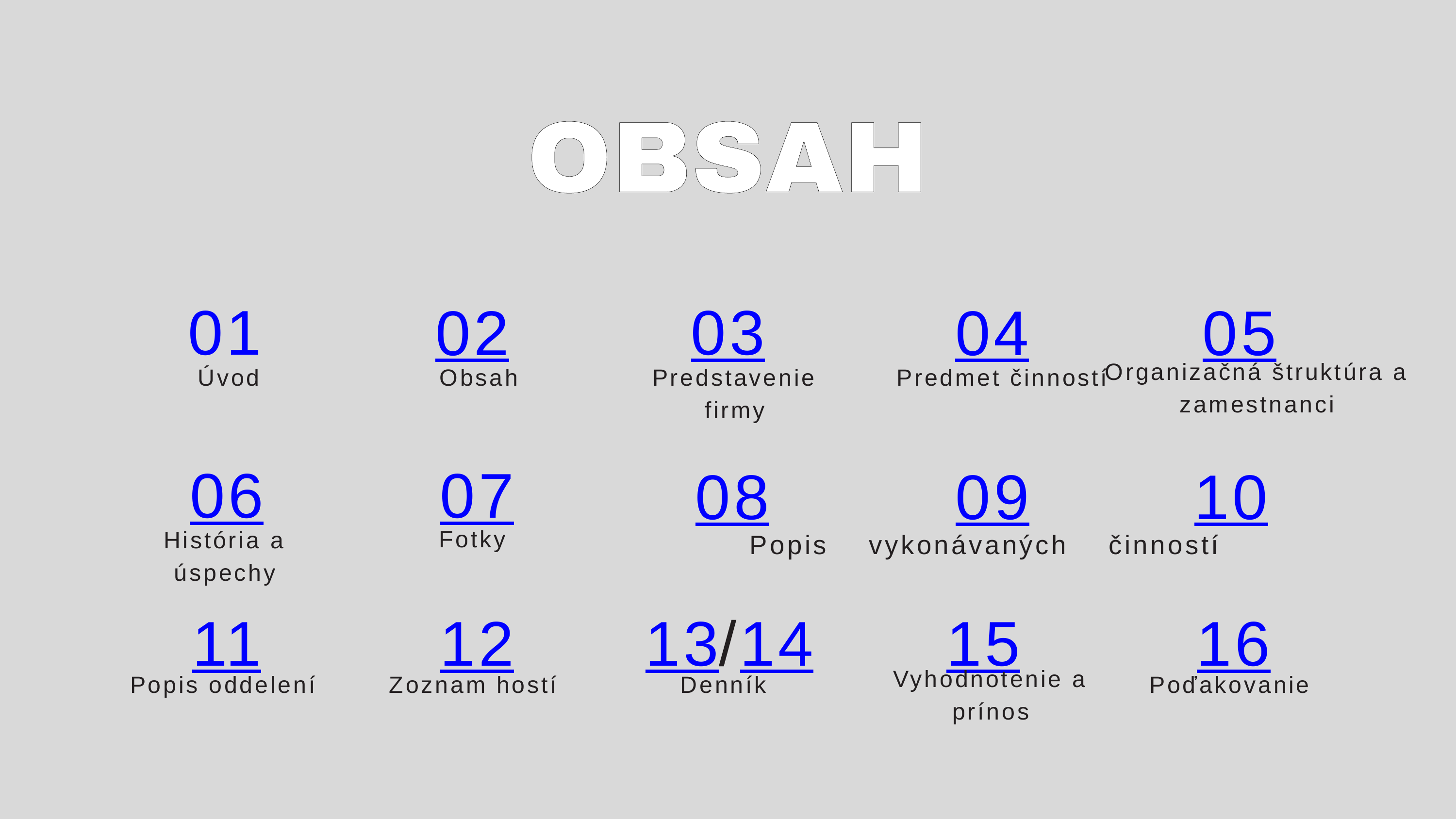

OBSAH
03
01
02
04
05
Organizačná štruktúra a zamestnanci
Úvod
Obsah
Predstavenie firmy
Predmet činností
06
07
08
09
10
Fotky
História a úspechy
Popis    vykonávaných    činností
11
12
13/14
15
16
Vyhodnotenie a prínos
Popis oddelení
Zoznam hostí
Denník
Poďakovanie